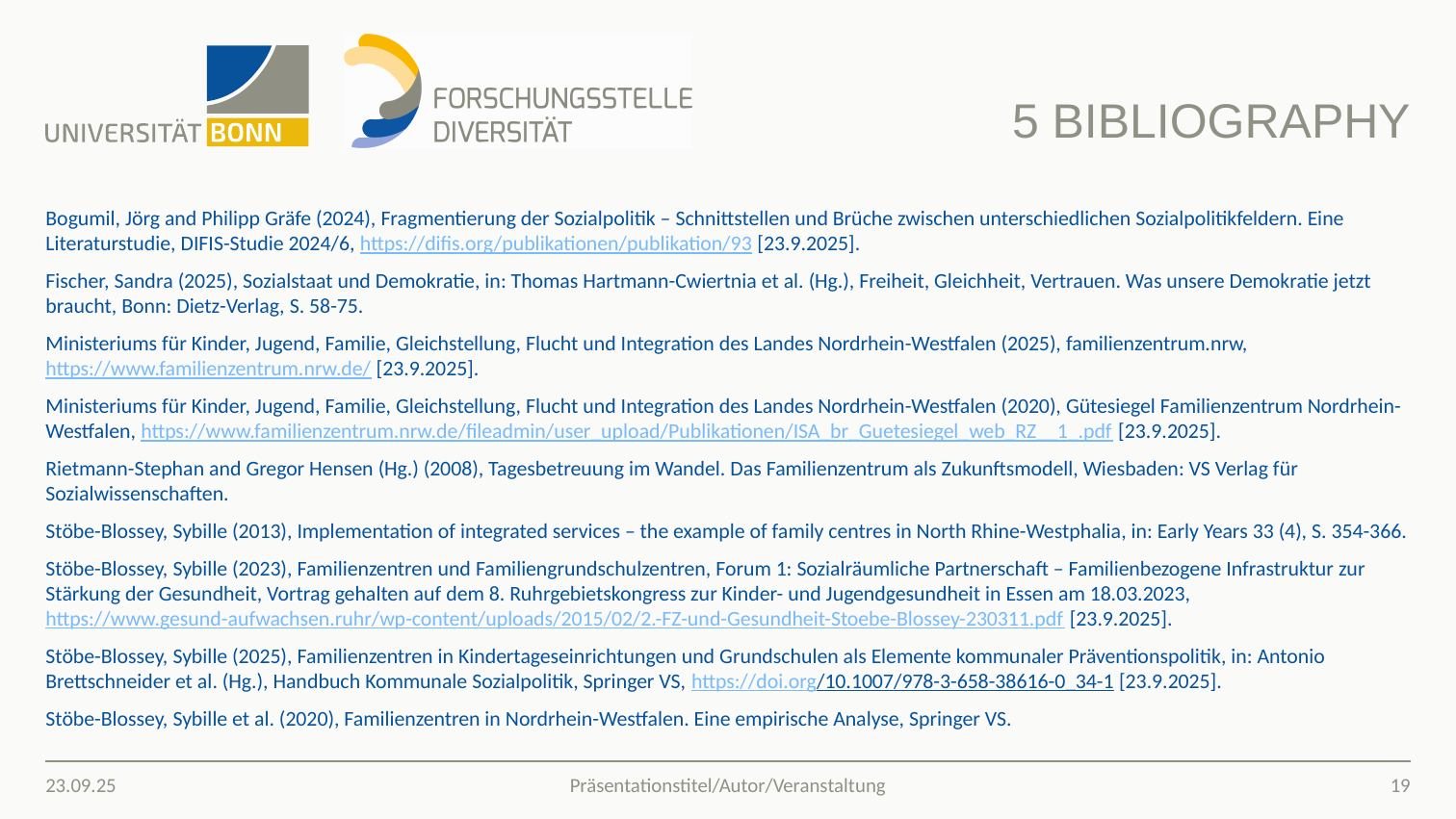

# 5 Bibliography
Bogumil, Jörg and Philipp Gräfe (2024), Fragmentierung der Sozialpolitik – Schnittstellen und Brüche zwischen unterschiedlichen Sozialpolitikfeldern. Eine Literaturstudie, DIFIS-Studie 2024/6, https://difis.org/publikationen/publikation/93 [23.9.2025].
Fischer, Sandra (2025), Sozialstaat und Demokratie, in: Thomas Hartmann-Cwiertnia et al. (Hg.), Freiheit, Gleichheit, Vertrauen. Was unsere Demokratie jetzt braucht, Bonn: Dietz-Verlag, S. 58-75.
Ministeriums für Kinder, Jugend, Familie, Gleichstellung, Flucht und Integration des Landes Nordrhein-Westfalen (2025), familienzentrum.nrw, https://www.familienzentrum.nrw.de/ [23.9.2025].
Ministeriums für Kinder, Jugend, Familie, Gleichstellung, Flucht und Integration des Landes Nordrhein-Westfalen (2020), Gütesiegel Familienzentrum Nordrhein-Westfalen, https://www.familienzentrum.nrw.de/fileadmin/user_upload/Publikationen/ISA_br_Guetesiegel_web_RZ__1_.pdf [23.9.2025].
Rietmann-Stephan and Gregor Hensen (Hg.) (2008), Tagesbetreuung im Wandel. Das Familienzentrum als Zukunftsmodell, Wiesbaden: VS Verlag für Sozialwissenschaften.
Stöbe-Blossey, Sybille (2013), Implementation of integrated services – the example of family centres in North Rhine-Westphalia, in: Early Years 33 (4), S. 354-366.
Stöbe-Blossey, Sybille (2023), Familienzentren und Familiengrundschulzentren, Forum 1: Sozialräumliche Partnerschaft – Familienbezogene Infrastruktur zur Stärkung der Gesundheit, Vortrag gehalten auf dem 8. Ruhrgebietskongress zur Kinder- und Jugendgesundheit in Essen am 18.03.2023, https://www.gesund-aufwachsen.ruhr/wp-content/uploads/2015/02/2.-FZ-und-Gesundheit-Stoebe-Blossey-230311.pdf [23.9.2025].
Stöbe-Blossey, Sybille (2025), Familienzentren in Kindertageseinrichtungen und Grundschulen als Elemente kommunaler Präventionspolitik, in: Antonio Brettschneider et al. (Hg.), Handbuch Kommunale Sozialpolitik, Springer VS, https://doi.org/10.1007/978-3-658-38616-0_34-1 [23.9.2025].
Stöbe-Blossey, Sybille et al. (2020), Familienzentren in Nordrhein-Westfalen. Eine empirische Analyse, Springer VS.

23.09.25
19
Präsentationstitel/Autor/Veranstaltung